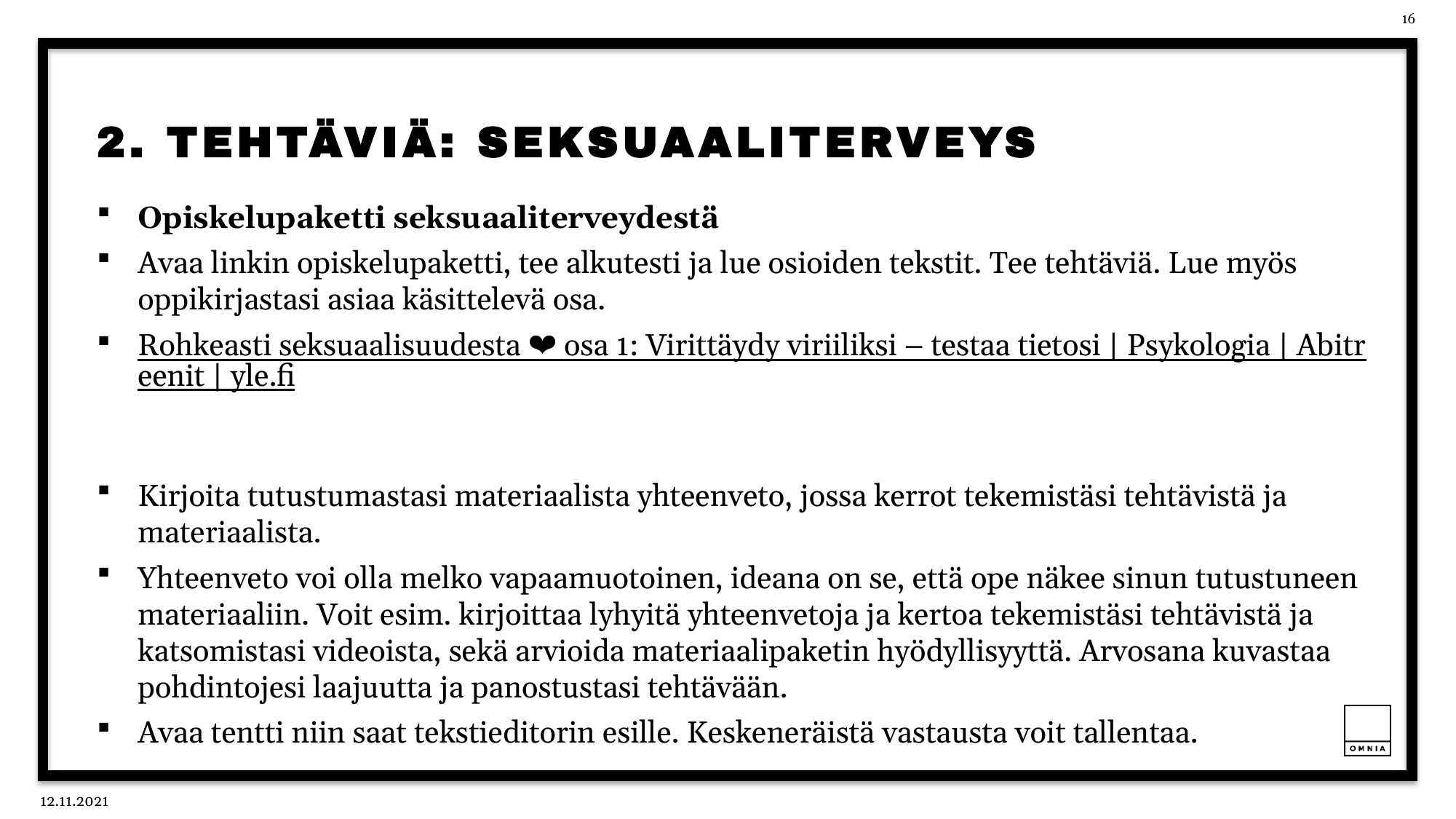

# 2. Tehtäviä: seksuaaliterveys
Opiskelupaketti seksuaaliterveydestä
Avaa linkin opiskelupaketti, tee alkutesti ja lue osioiden tekstit. Tee tehtäviä. Lue myös oppikirjastasi asiaa käsittelevä osa.
Rohkeasti seksuaalisuudesta ❤️ osa 1: Virittäydy viriiliksi – testaa tietosi | Psykologia | Abitreenit | yle.fi
Kirjoita tutustumastasi materiaalista yhteenveto, jossa kerrot tekemistäsi tehtävistä ja materiaalista.
Yhteenveto voi olla melko vapaamuotoinen, ideana on se, että ope näkee sinun tutustuneen materiaaliin. Voit esim. kirjoittaa lyhyitä yhteenvetoja ja kertoa tekemistäsi tehtävistä ja katsomistasi videoista, sekä arvioida materiaalipaketin hyödyllisyyttä. Arvosana kuvastaa pohdintojesi laajuutta ja panostustasi tehtävään.
Avaa tentti niin saat tekstieditorin esille. Keskeneräistä vastausta voit tallentaa.

12.11.2021